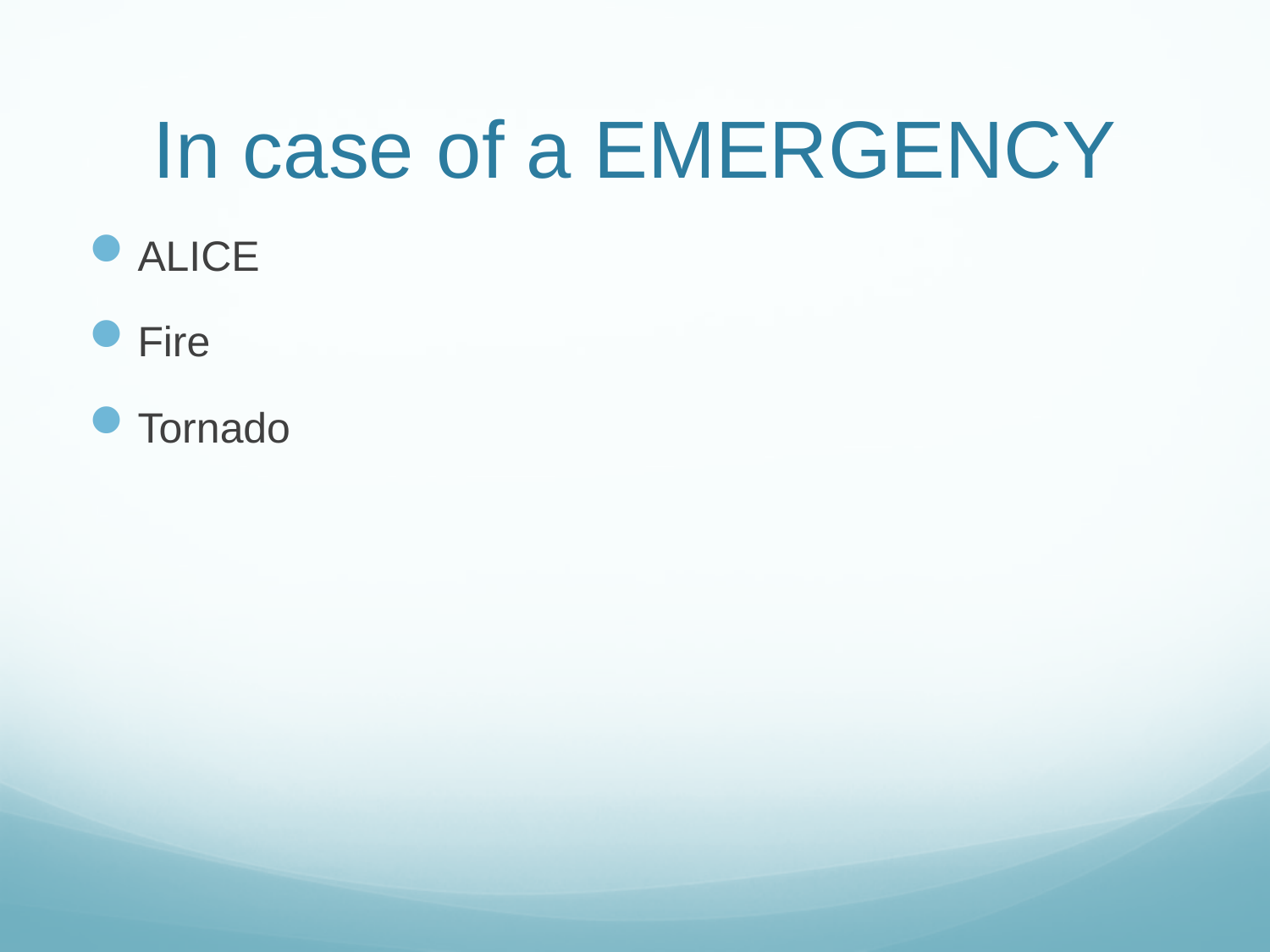

# In case of a EMERGENCY
ALICE
Fire
Tornado